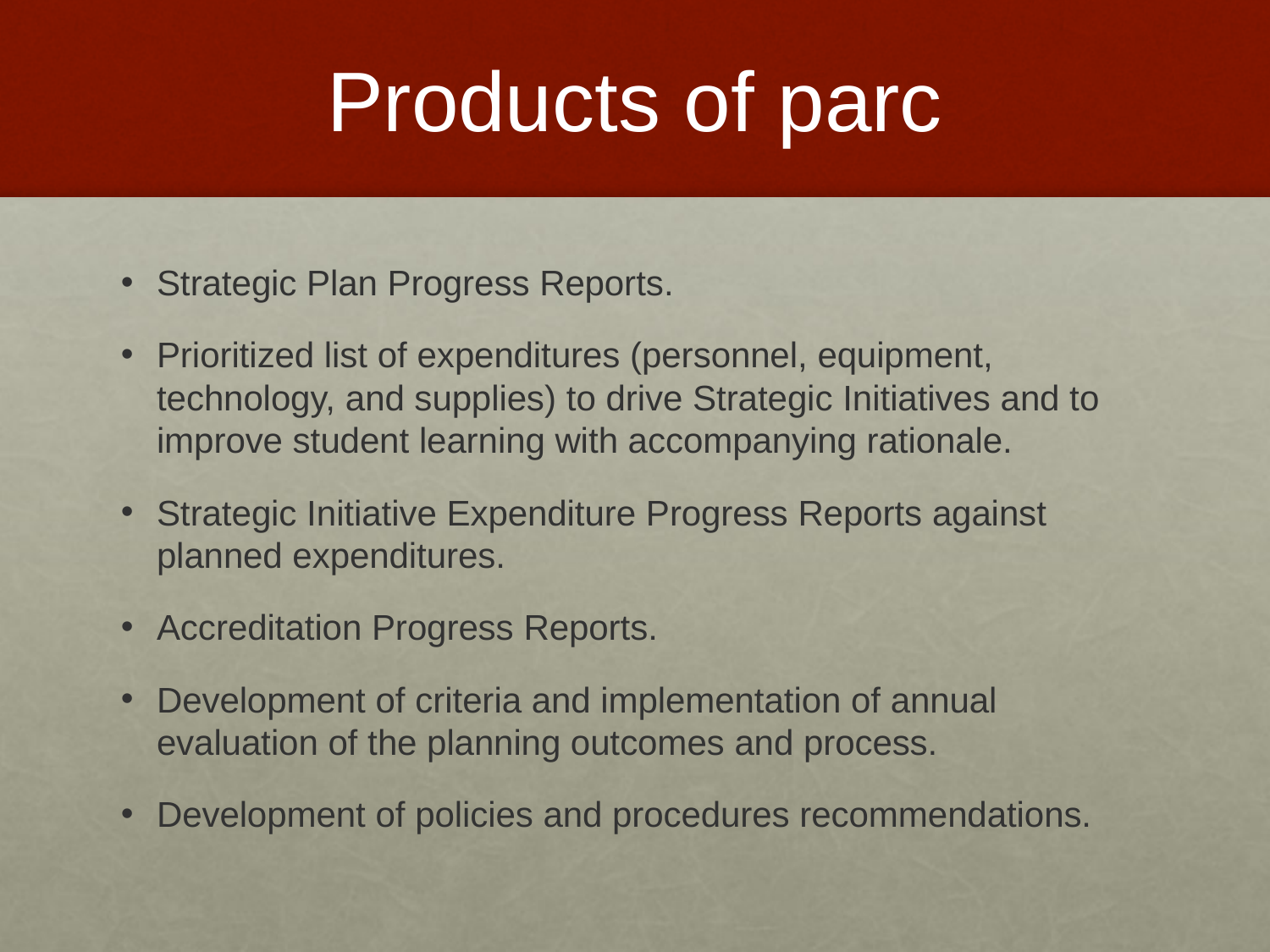

# Products of parc
Strategic Plan Progress Reports.
Prioritized list of expenditures (personnel, equipment, technology, and supplies) to drive Strategic Initiatives and to improve student learning with accompanying rationale.
Strategic Initiative Expenditure Progress Reports against planned expenditures.
Accreditation Progress Reports.
Development of criteria and implementation of annual evaluation of the planning outcomes and process.
Development of policies and procedures recommendations.